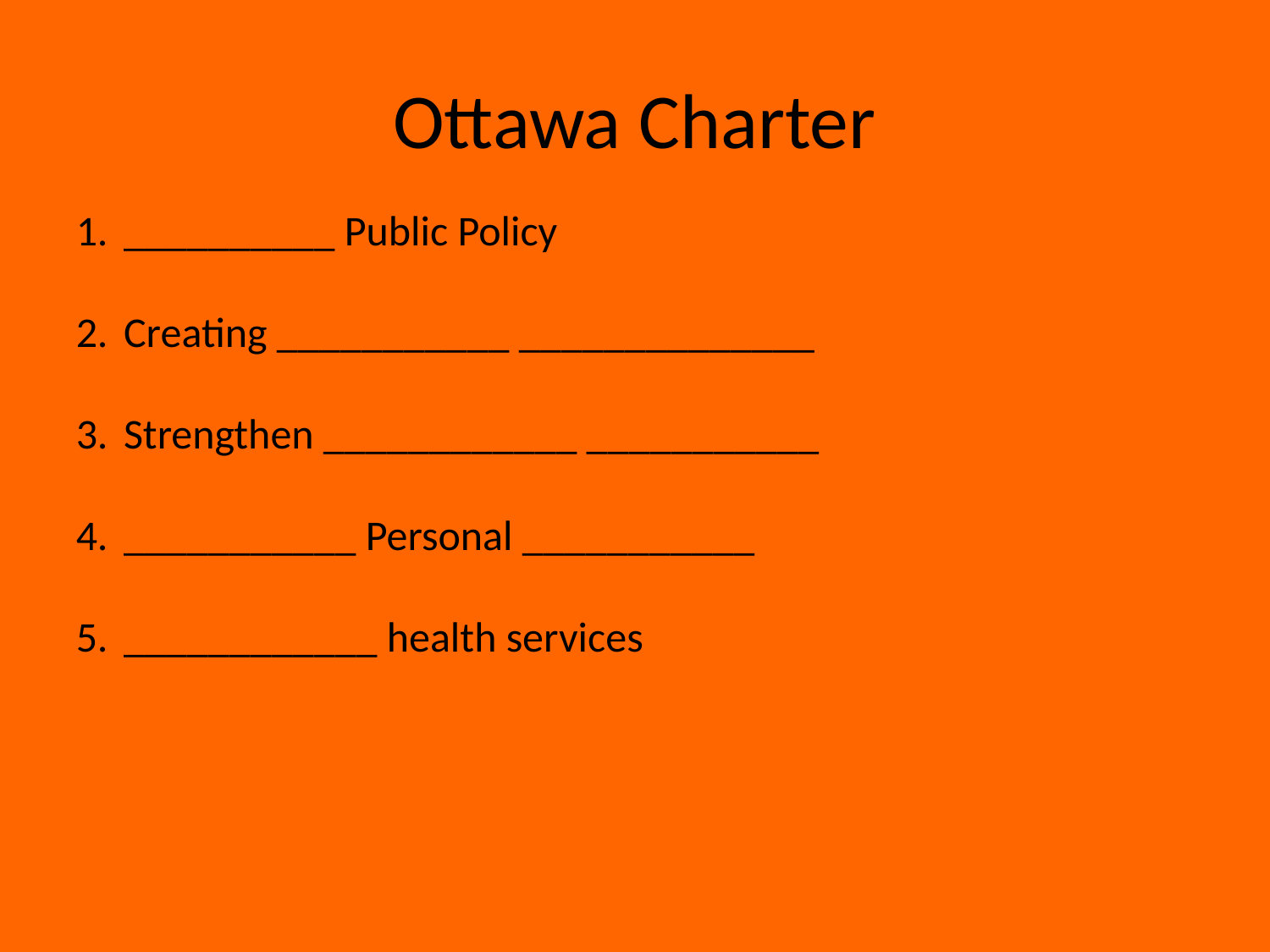

# Ottawa Charter
__________ Public Policy

Creating ___________ ______________

Strengthen ____________ ___________

___________ Personal ___________

____________ health services